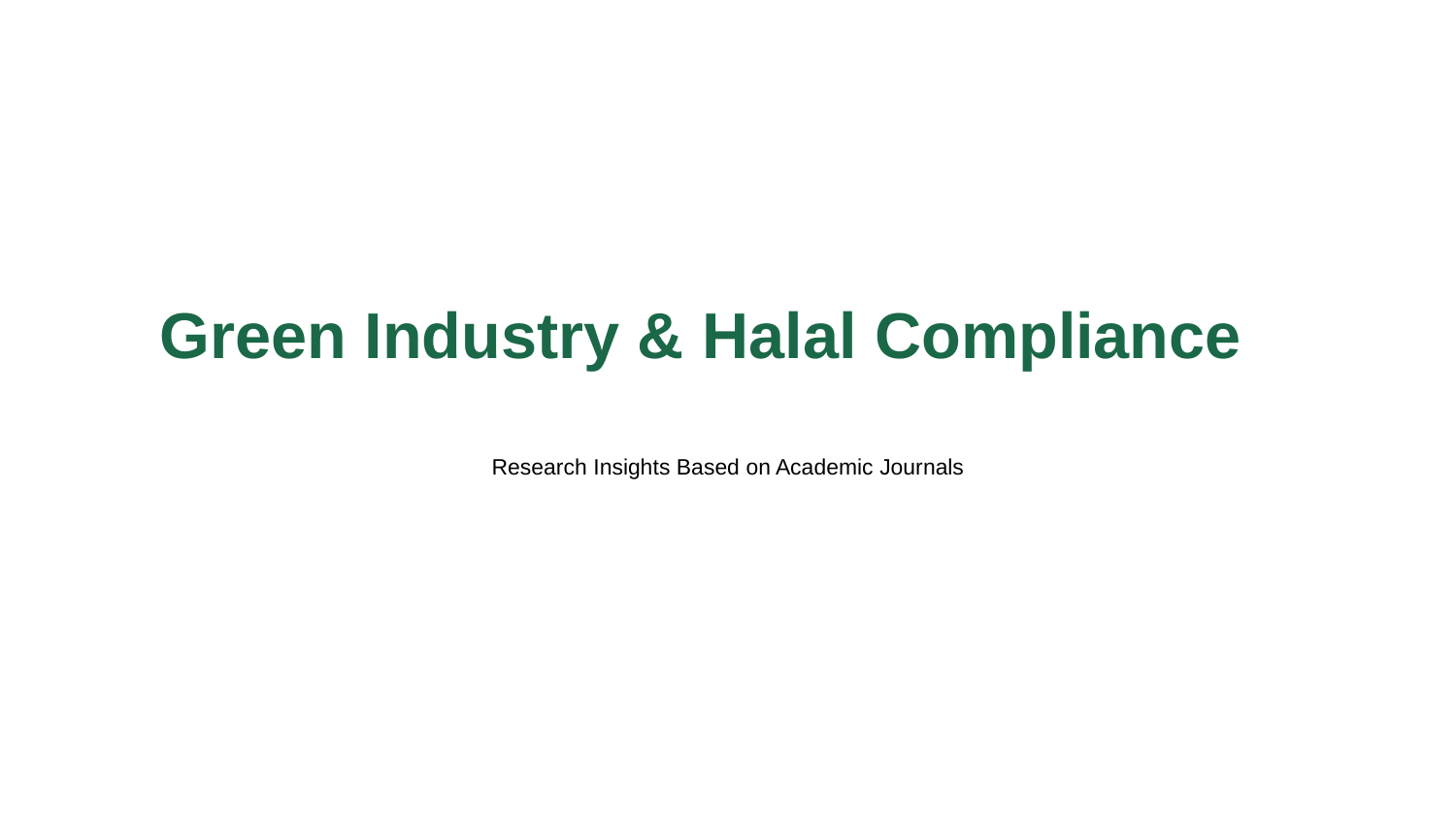

Green Industry & Halal Compliance

Research Insights Based on Academic Journals